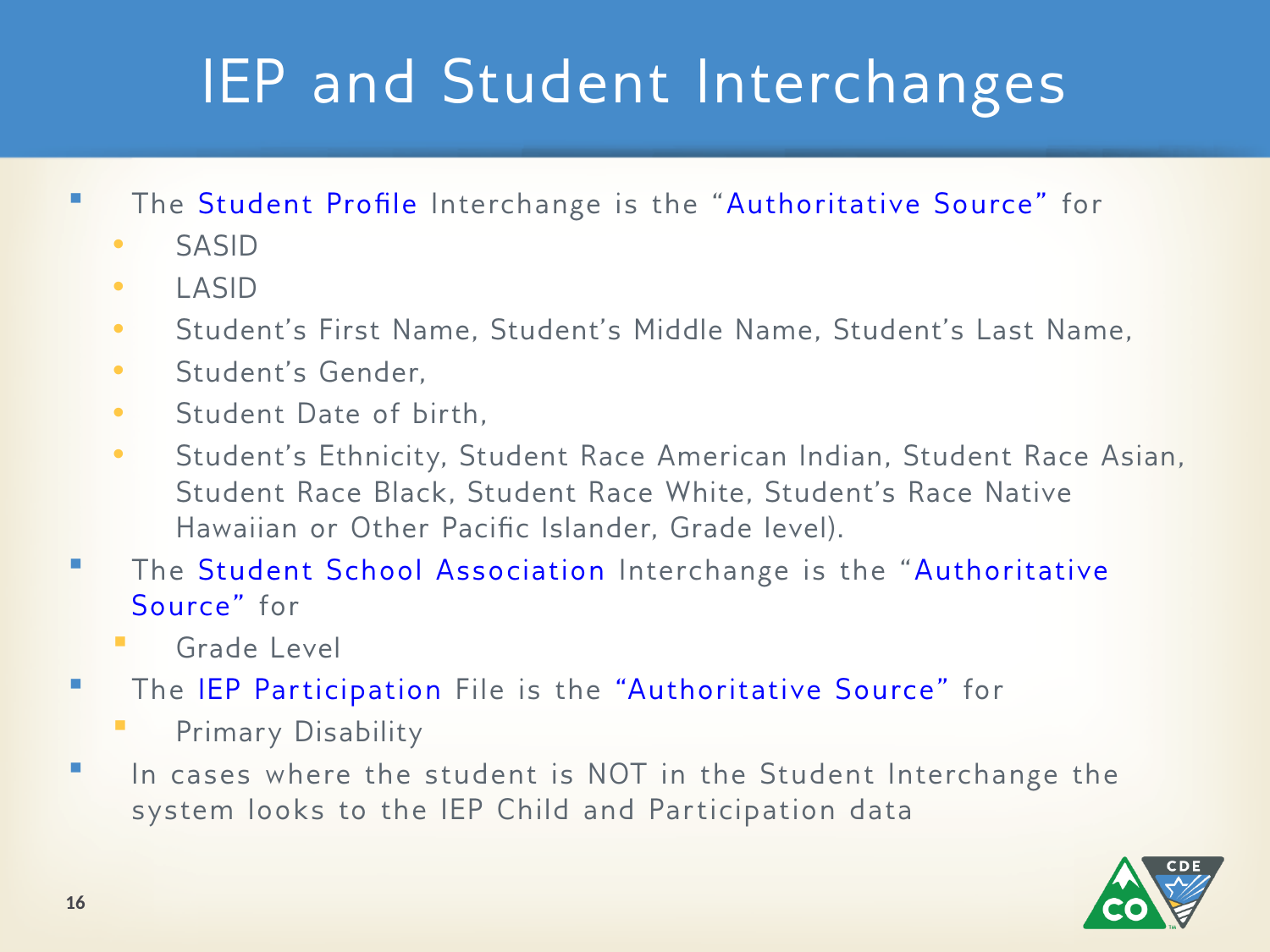

# IEP and Student Interchanges
The Student Profile Interchange is the “Authoritative Source” for
SASID
LASID
Student’s First Name, Student’s Middle Name, Student’s Last Name,
Student’s Gender,
Student Date of birth,
Student’s Ethnicity, Student Race American Indian, Student Race Asian, Student Race Black, Student Race White, Student’s Race Native Hawaiian or Other Pacific Islander, Grade level).
The Student School Association Interchange is the “Authoritative Source” for
Grade Level
The IEP Participation File is the “Authoritative Source” for
Primary Disability
In cases where the student is NOT in the Student Interchange the system looks to the IEP Child and Participation data

16